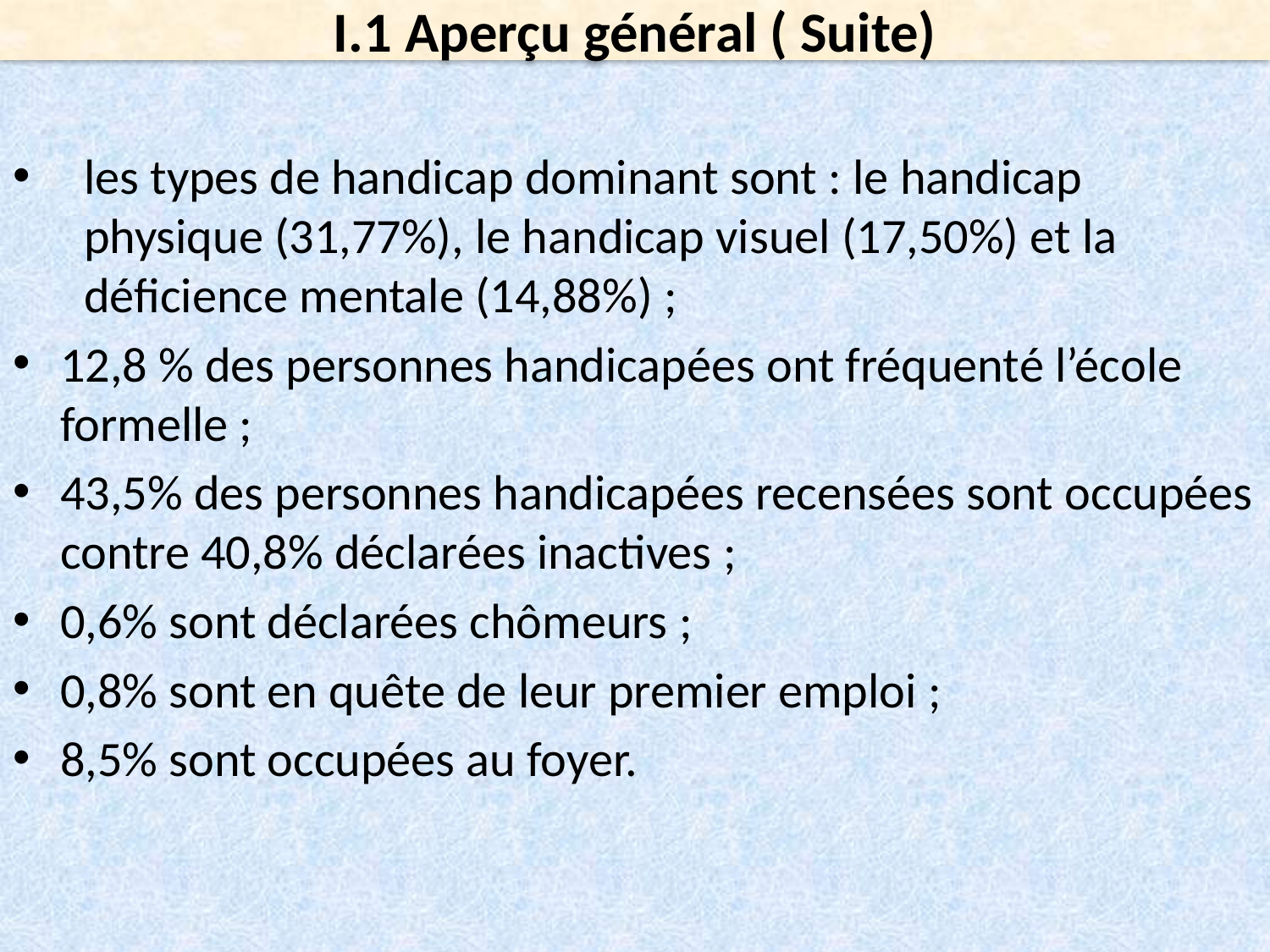

I.1 Aperçu général ( Suite)

les types de handicap dominant sont : le handicap physique (31,77%), le handicap visuel (17,50%) et la déficience mentale (14,88%) ;
12,8 % des personnes handicapées ont fréquenté l’école formelle ;
43,5% des personnes handicapées recensées sont occupées contre 40,8% déclarées inactives ;
0,6% sont déclarées chômeurs ;
0,8% sont en quête de leur premier emploi ;
8,5% sont occupées au foyer.